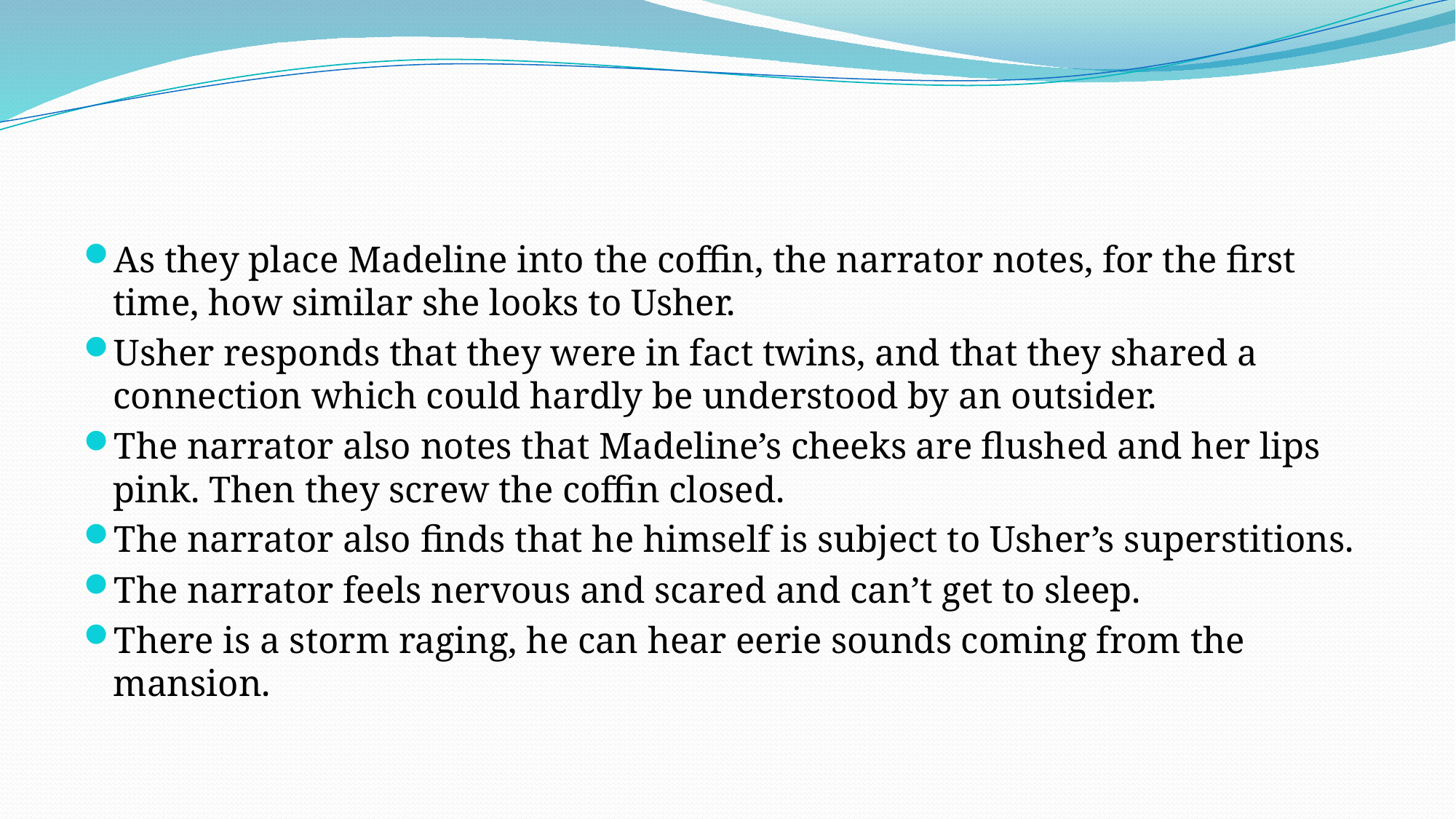

#
As they place Madeline into the coffin, the narrator notes, for the first time, how similar she looks to Usher.
Usher responds that they were in fact twins, and that they shared a connection which could hardly be understood by an outsider.
The narrator also notes that Madeline’s cheeks are flushed and her lips pink. Then they screw the coffin closed.
The narrator also finds that he himself is subject to Usher’s superstitions.
The narrator feels nervous and scared and can’t get to sleep.
There is a storm raging, he can hear eerie sounds coming from the mansion.